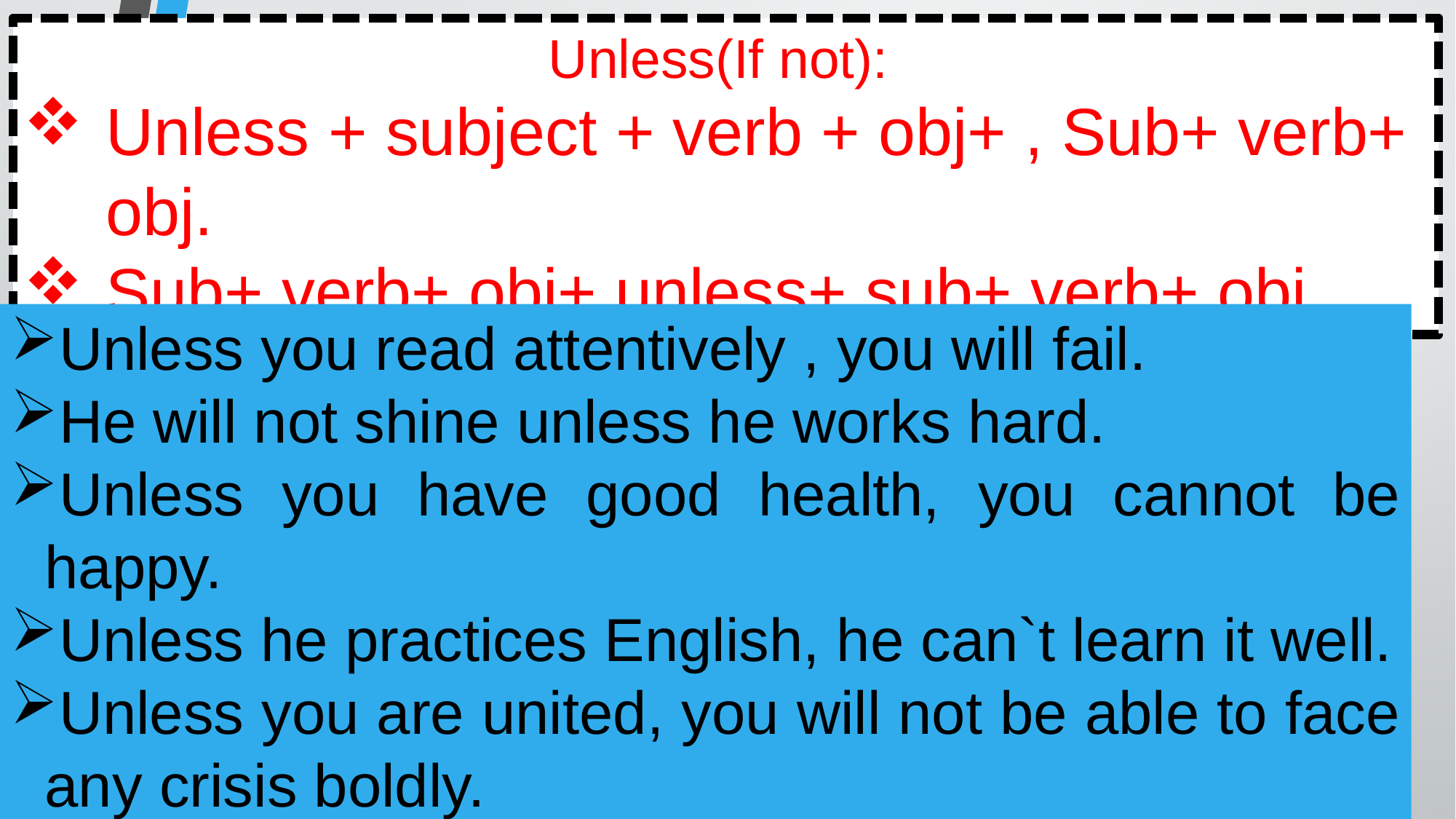

Unless(If not):
Unless + subject + verb + obj+ , Sub+ verb+ obj.
Sub+ verb+ obj+ unless+ sub+ verb+ obj.
Unless you read attentively , you will fail.
He will not shine unless he works hard.
Unless you have good health, you cannot be happy.
Unless he practices English, he can`t learn it well.
Unless you are united, you will not be able to face any crisis boldly.